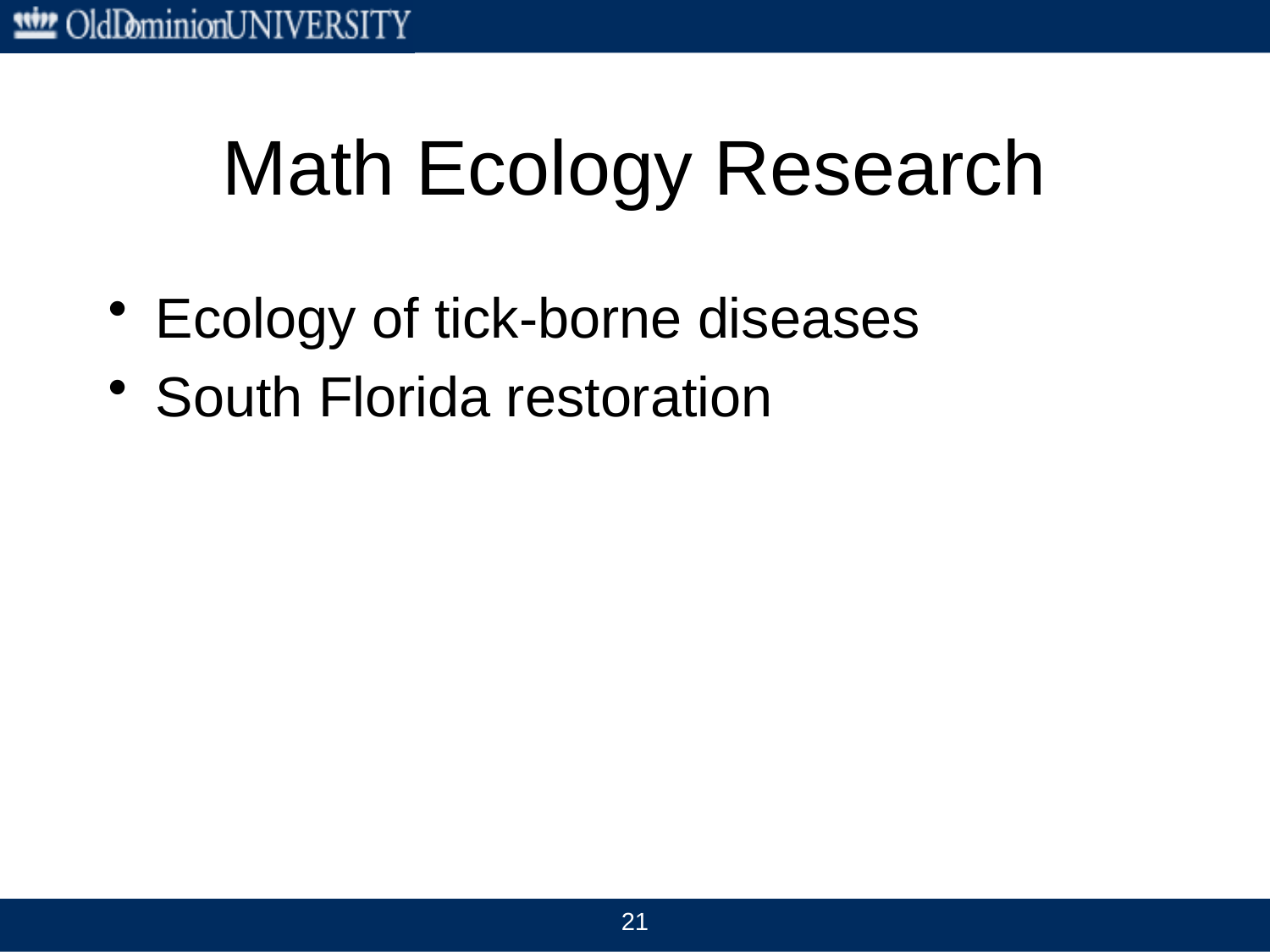

# Math Ecology Research
Ecology of tick-borne diseases
South Florida restoration
21